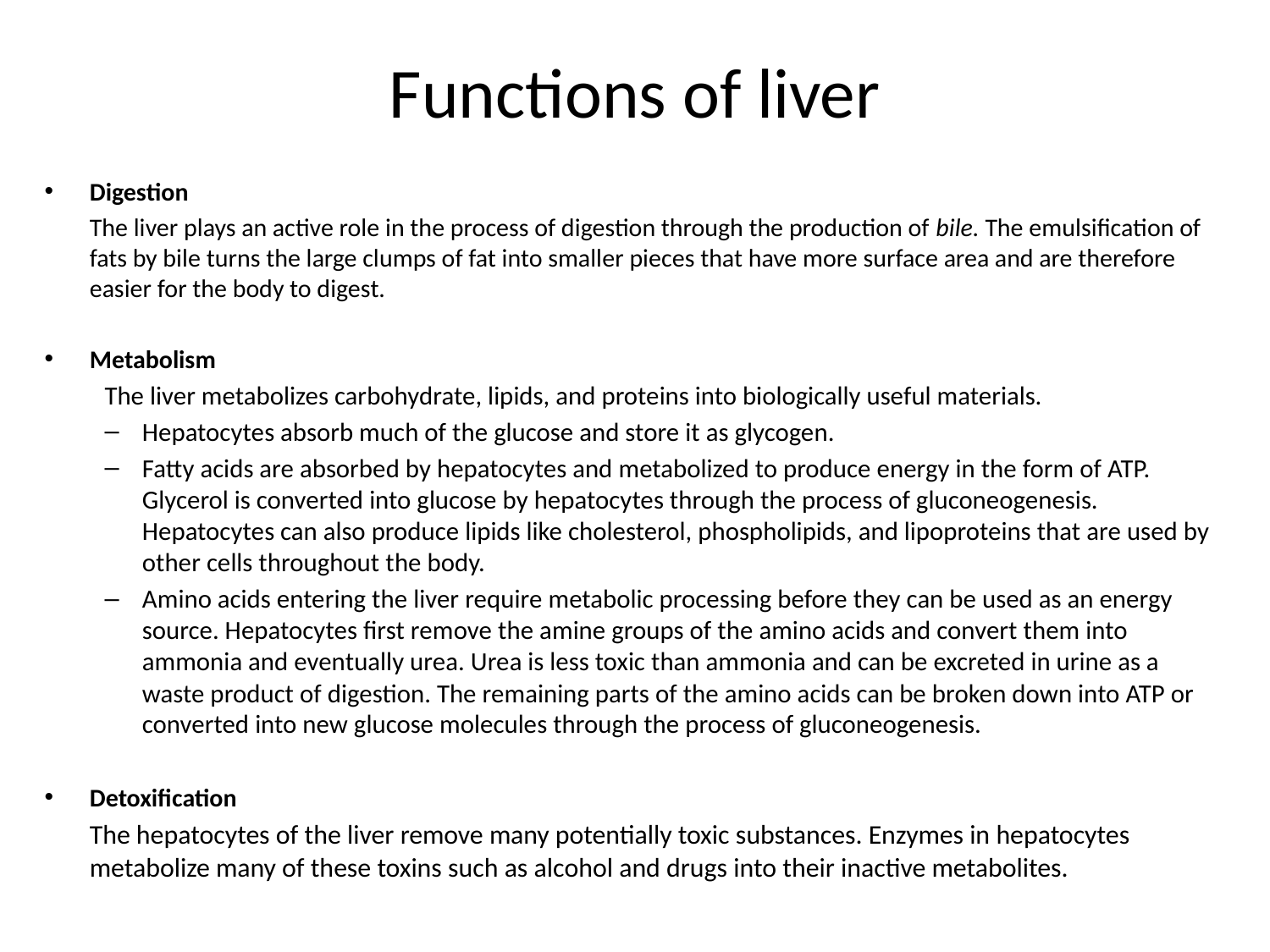

# Functions of liver
Digestion
	The liver plays an active role in the process of digestion through the production of bile. The emulsification of fats by bile turns the large clumps of fat into smaller pieces that have more surface area and are therefore easier for the body to digest.

Metabolism
The liver metabolizes carbohydrate, lipids, and proteins into biologically useful materials.
Hepatocytes absorb much of the glucose and store it as glycogen.
Fatty acids are absorbed by hepatocytes and metabolized to produce energy in the form of ATP. Glycerol is converted into glucose by hepatocytes through the process of gluconeogenesis. Hepatocytes can also produce lipids like cholesterol, phospholipids, and lipoproteins that are used by other cells throughout the body.
Amino acids entering the liver require metabolic processing before they can be used as an energy source. Hepatocytes first remove the amine groups of the amino acids and convert them into ammonia and eventually urea. Urea is less toxic than ammonia and can be excreted in urine as a waste product of digestion. The remaining parts of the amino acids can be broken down into ATP or converted into new glucose molecules through the process of gluconeogenesis.

Detoxification
	The hepatocytes of the liver remove many potentially toxic substances. Enzymes in hepatocytes metabolize many of these toxins such as alcohol and drugs into their inactive metabolites.